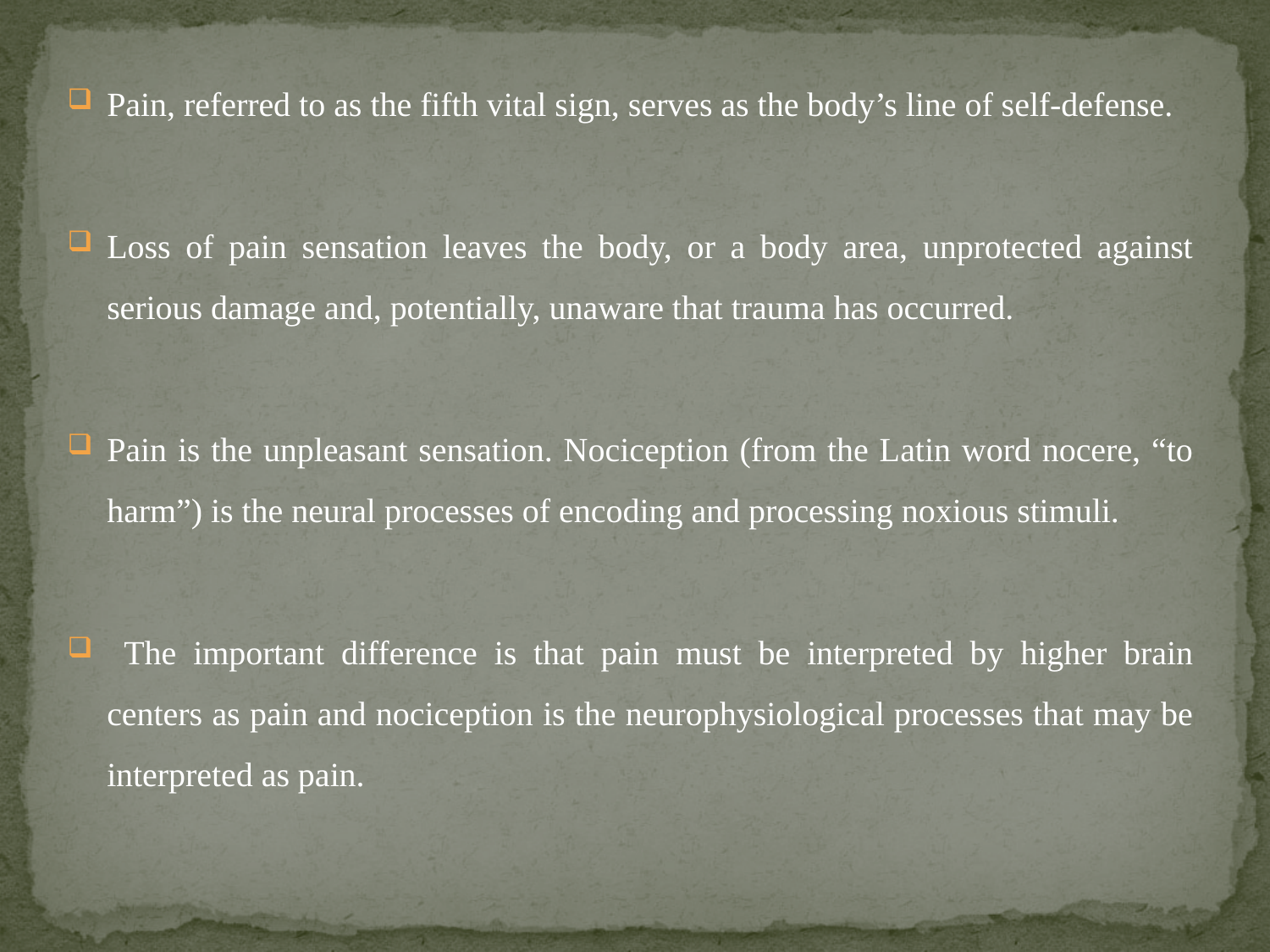

Pain, referred to as the fifth vital sign, serves as the body’s line of self-defense.

Loss of pain sensation leaves the body, or a body area, unprotected against serious damage and, potentially, unaware that trauma has occurred.

Pain is the unpleasant sensation. Nociception (from the Latin word nocere, “to harm”) is the neural processes of encoding and processing noxious stimuli.

 The important difference is that pain must be interpreted by higher brain centers as pain and nociception is the neurophysiological processes that may be interpreted as pain.